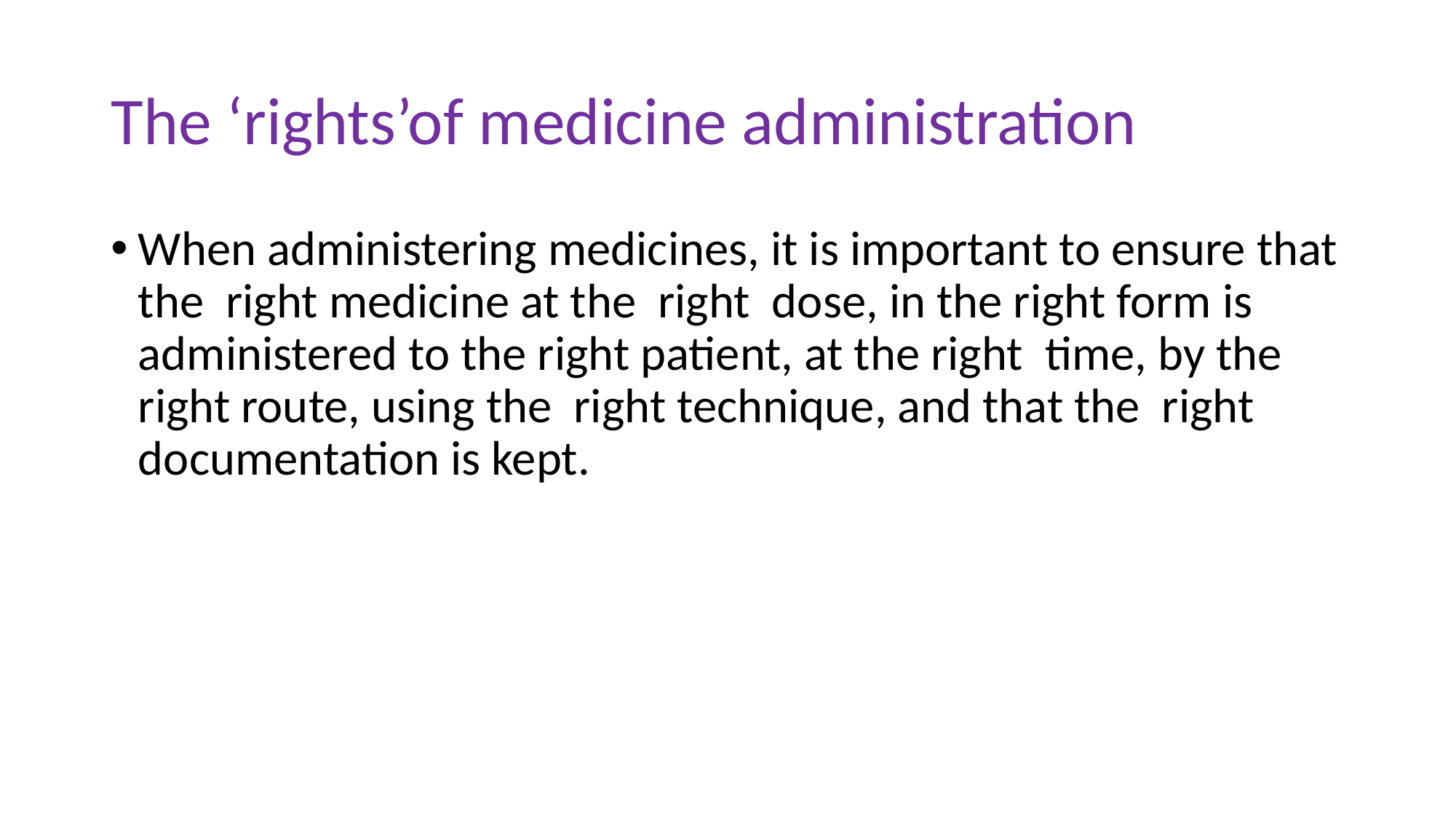

# The ‘rights’of medicine administration
When administering medicines, it is important to ensure that the  right medicine at the  right  dose, in the right form is administered to the right patient, at the right  time, by the  right route, using the  right technique, and that the  right  documentation is kept.